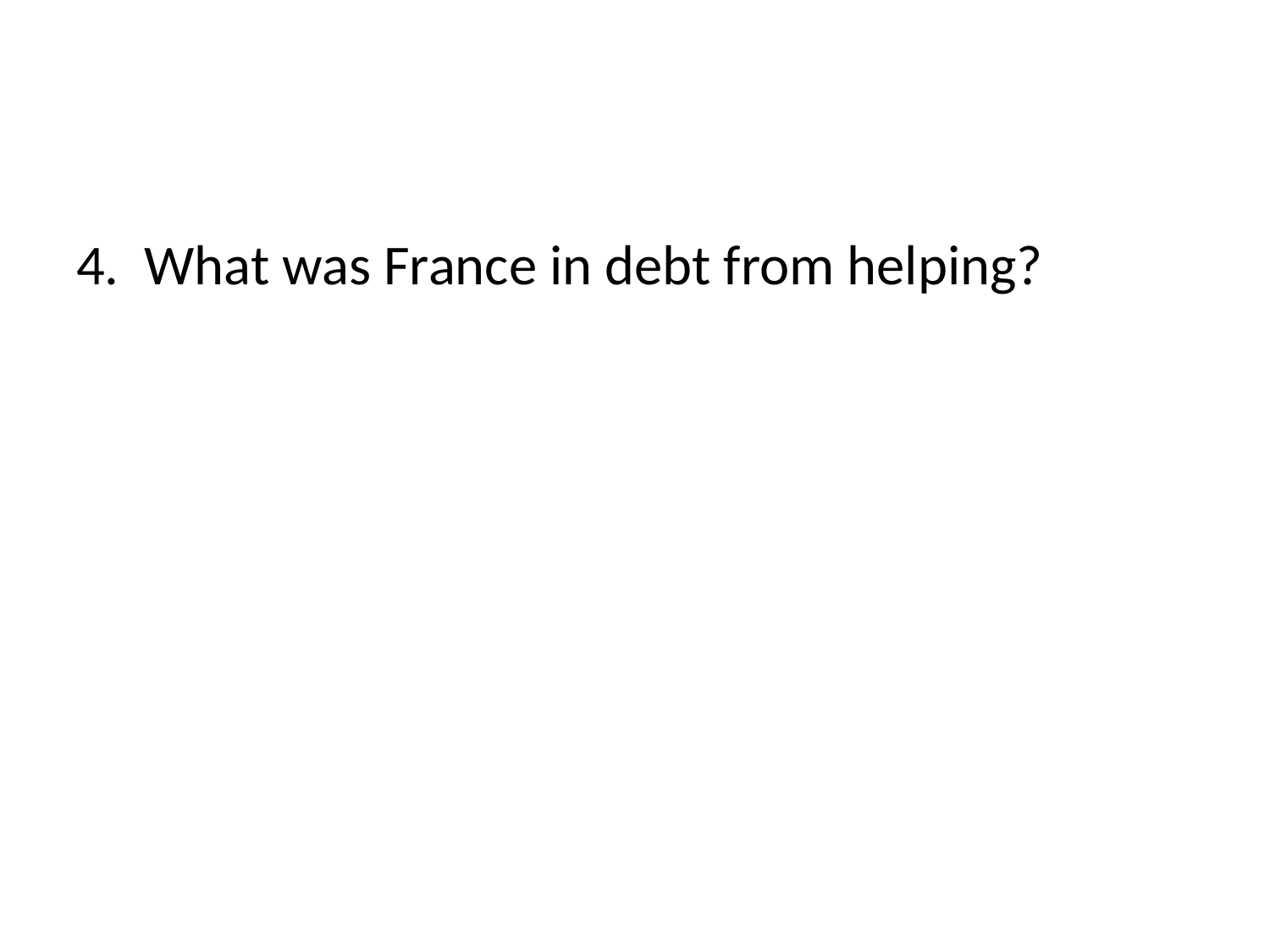

#
4.  What was France in debt from helping?